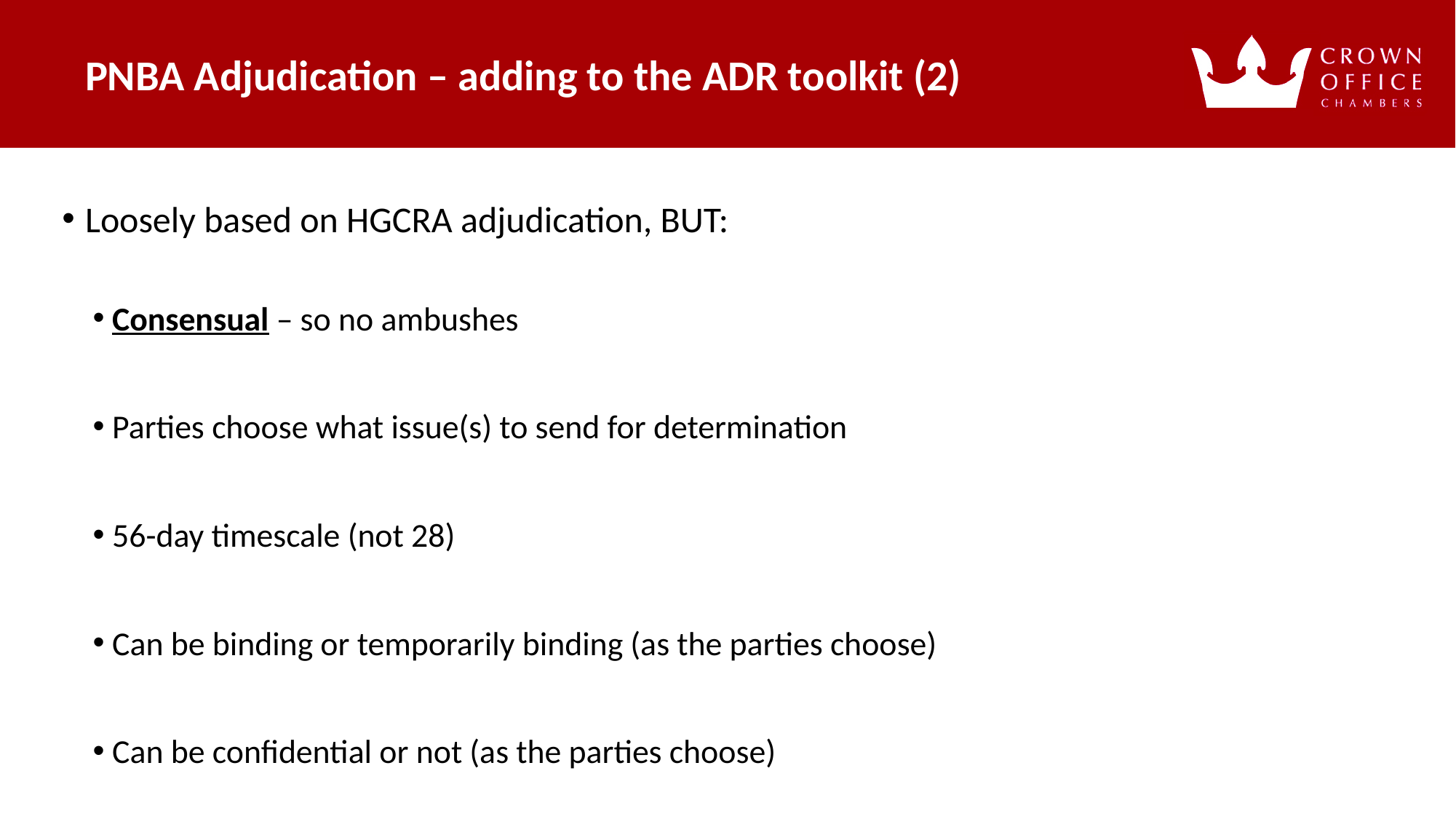

PNBA Adjudication – adding to the ADR toolkit (2)
# Loosely based on HGCRA adjudication, BUT:

Consensual – so no ambushes

Parties choose what issue(s) to send for determination

56-day timescale (not 28)

Can be binding or temporarily binding (as the parties choose)

Can be confidential or not (as the parties choose)